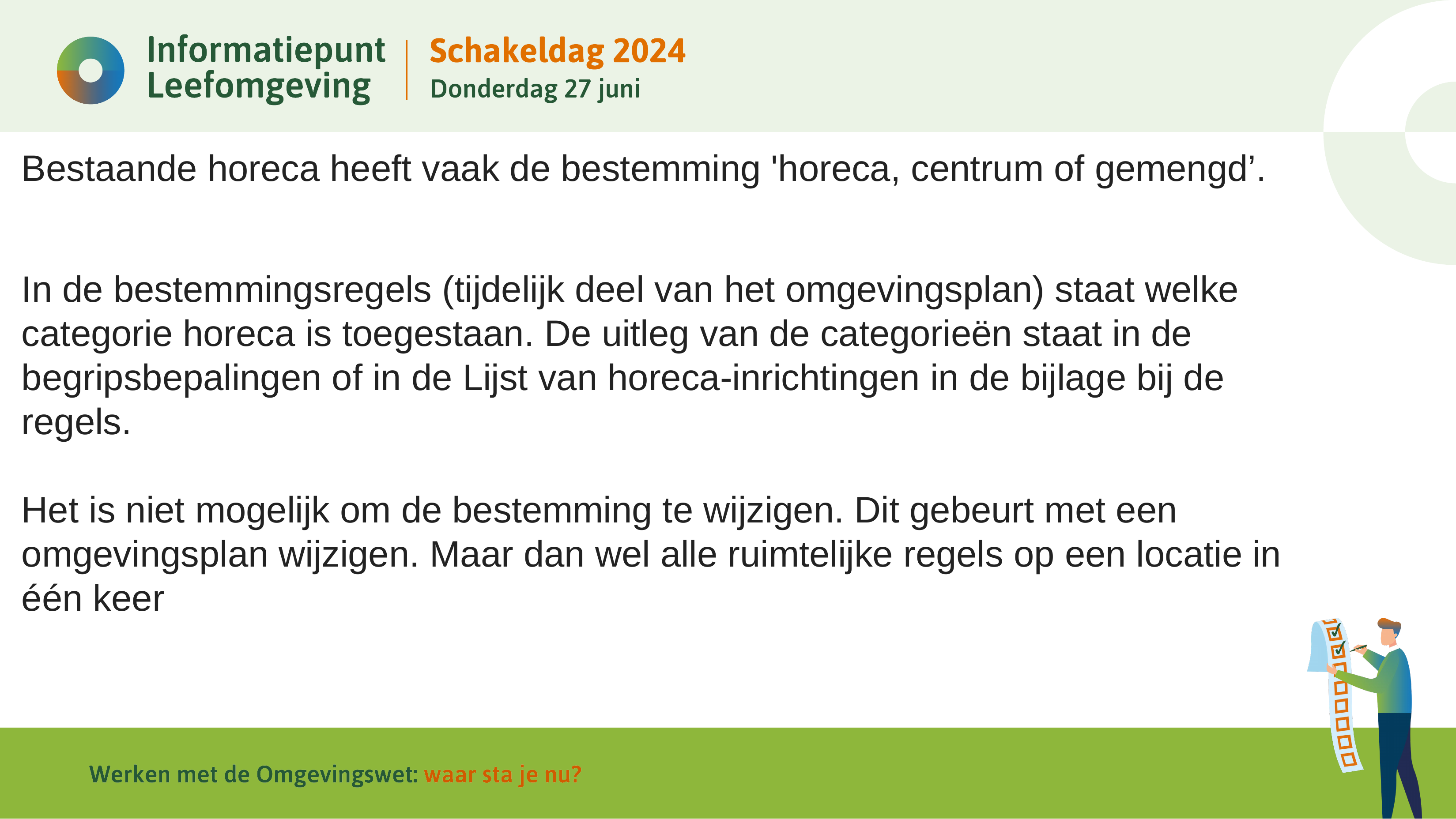

# Bestaande horeca heeft vaak de bestemming 'horeca, centrum of gemengd’. In de bestemmingsregels (tijdelijk deel van het omgevingsplan) staat welke categorie horeca is toegestaan. De uitleg van de categorieën staat in de begripsbepalingen of in de Lijst van horeca-inrichtingen in de bijlage bij de regels. Het is niet mogelijk om de bestemming te wijzigen. Dit gebeurt met een omgevingsplan wijzigen. Maar dan wel alle ruimtelijke regels op een locatie in één keer